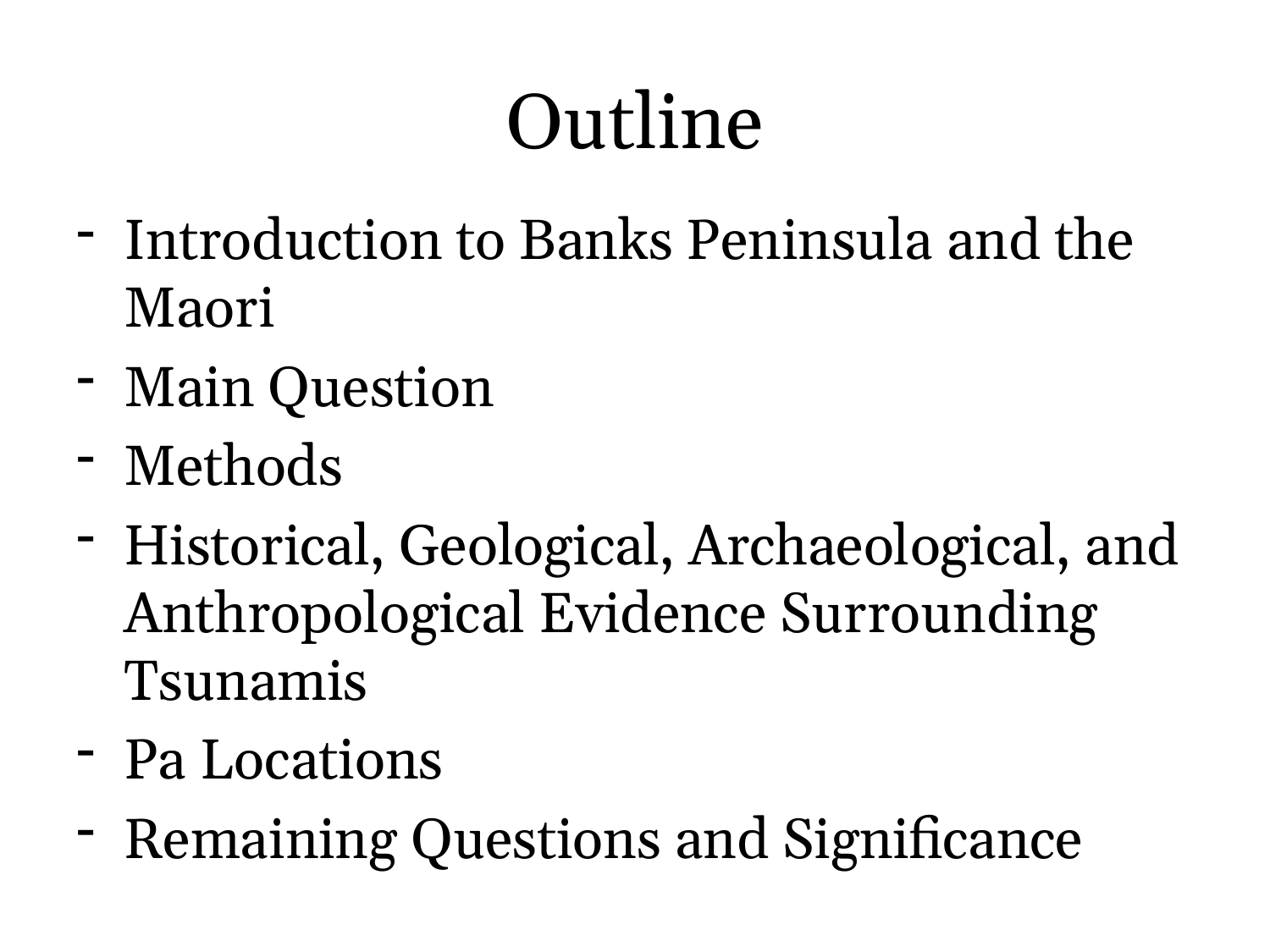

# Outline
Introduction to Banks Peninsula and the Maori
Main Question
Methods
Historical, Geological, Archaeological, and Anthropological Evidence Surrounding Tsunamis
Pa Locations
Remaining Questions and Significance